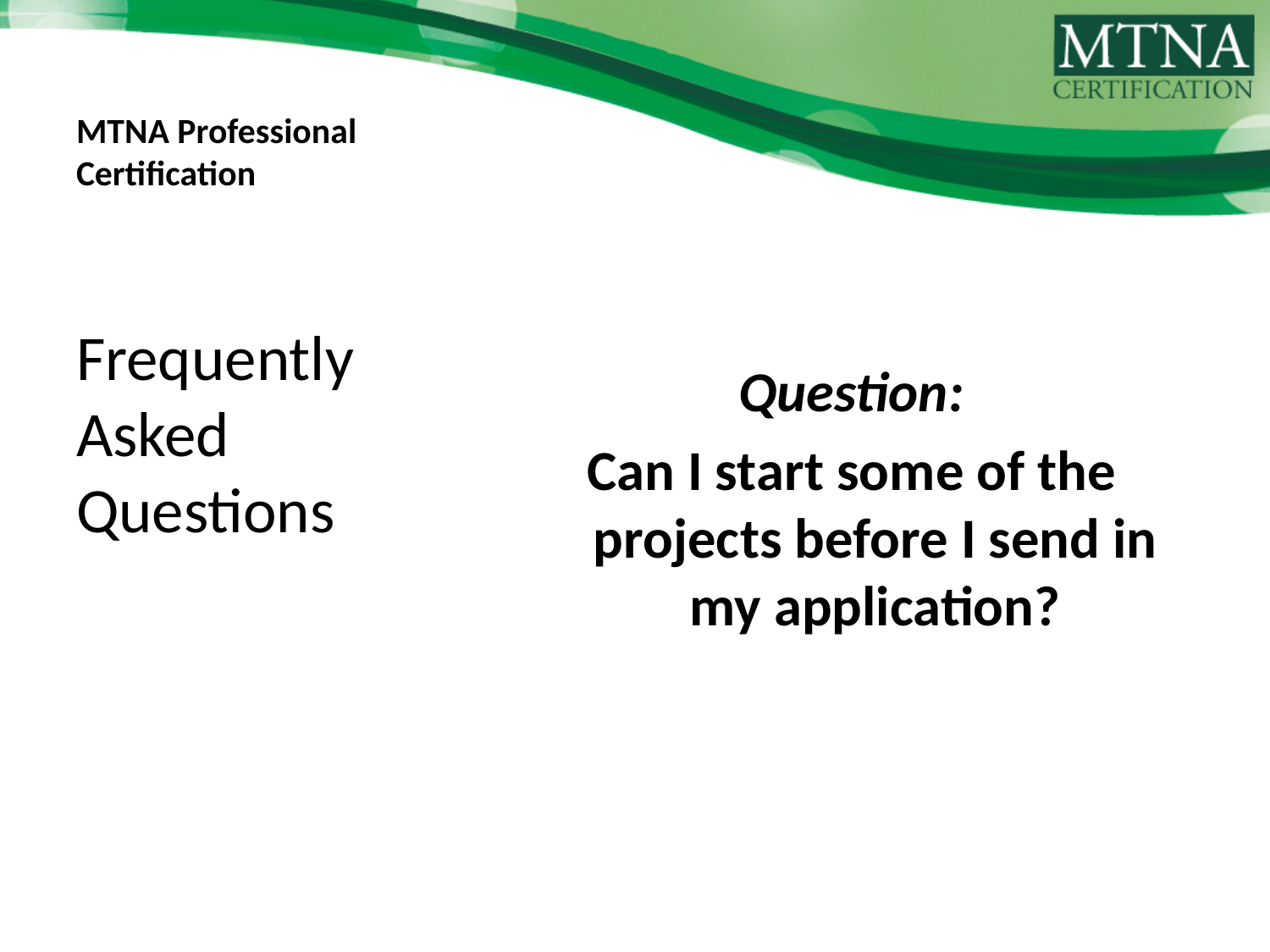

# MTNA Professional Certification

Question:
Can I start some of the projects before I send in my application?

Frequently Asked Questions